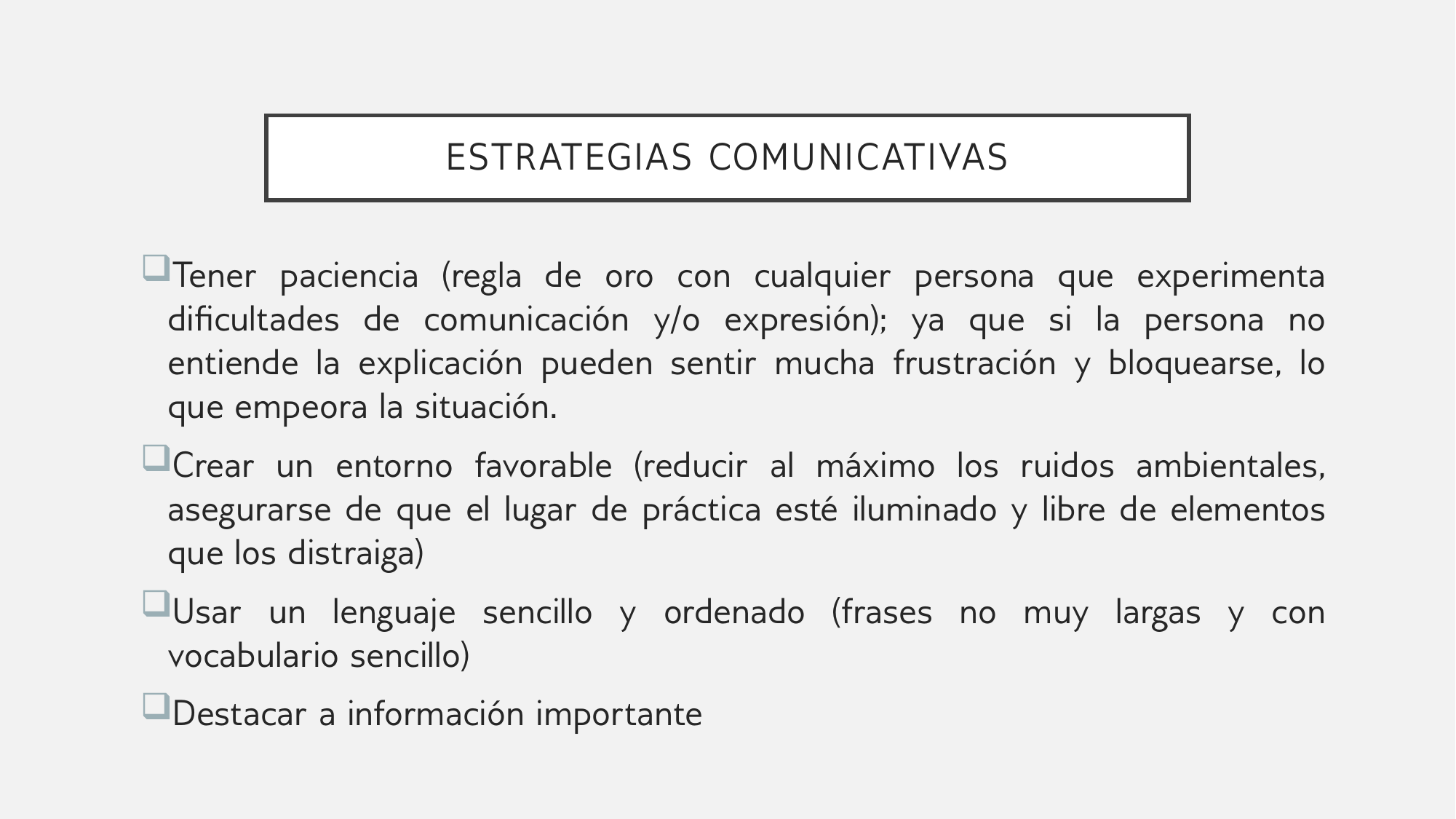

# ESTRATEGIAS COMUNICATIVAS
Tener paciencia (regla de oro con cualquier persona que experimenta dificultades de comunicación y/o expresión); ya que si la persona no entiende la explicación pueden sentir mucha frustración y bloquearse, lo que empeora la situación.
Crear un entorno favorable (reducir al máximo los ruidos ambientales, asegurarse de que el lugar de práctica esté iluminado y libre de elementos que los distraiga)
Usar un lenguaje sencillo y ordenado (frases no muy largas y con vocabulario sencillo)
Destacar a información importante